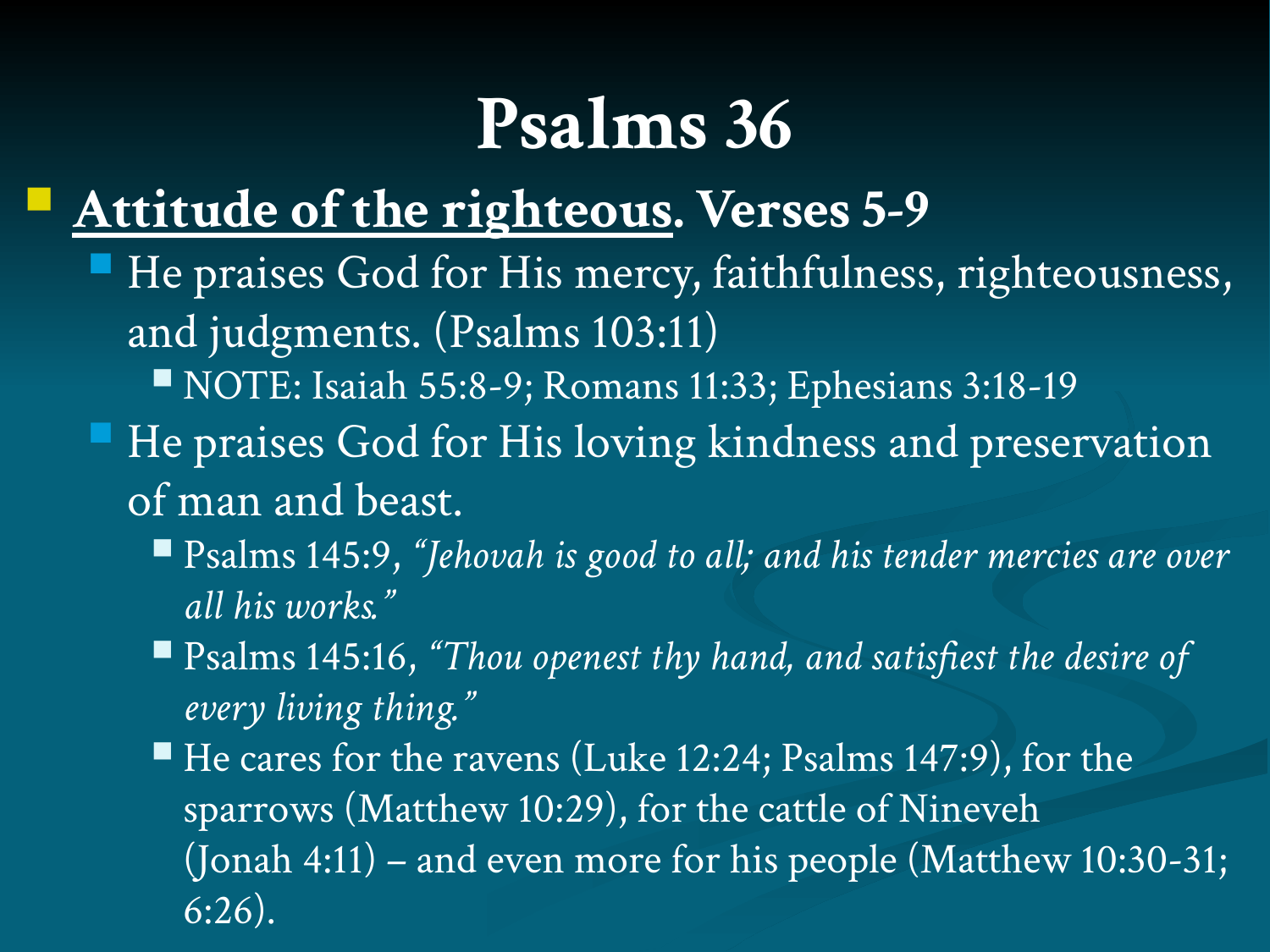

# Psalms 36
Attitude of the righteous. Verses 5-9
He praises God for His mercy, faithfulness, righteousness, and judgments. (Psalms 103:11)
NOTE: Isaiah 55:8-9; Romans 11:33; Ephesians 3:18-19
He praises God for His loving kindness and preservation of man and beast.
Psalms 145:9, “Jehovah is good to all; and his tender mercies are over all his works.”
Psalms 145:16, “Thou openest thy hand, and satisfiest the desire of every living thing.”
He cares for the ravens (Luke 12:24; Psalms 147:9), for the sparrows (Matthew 10:29), for the cattle of Nineveh
(Jonah 4:11) – and even more for his people (Matthew 10:30-31; 6:26).